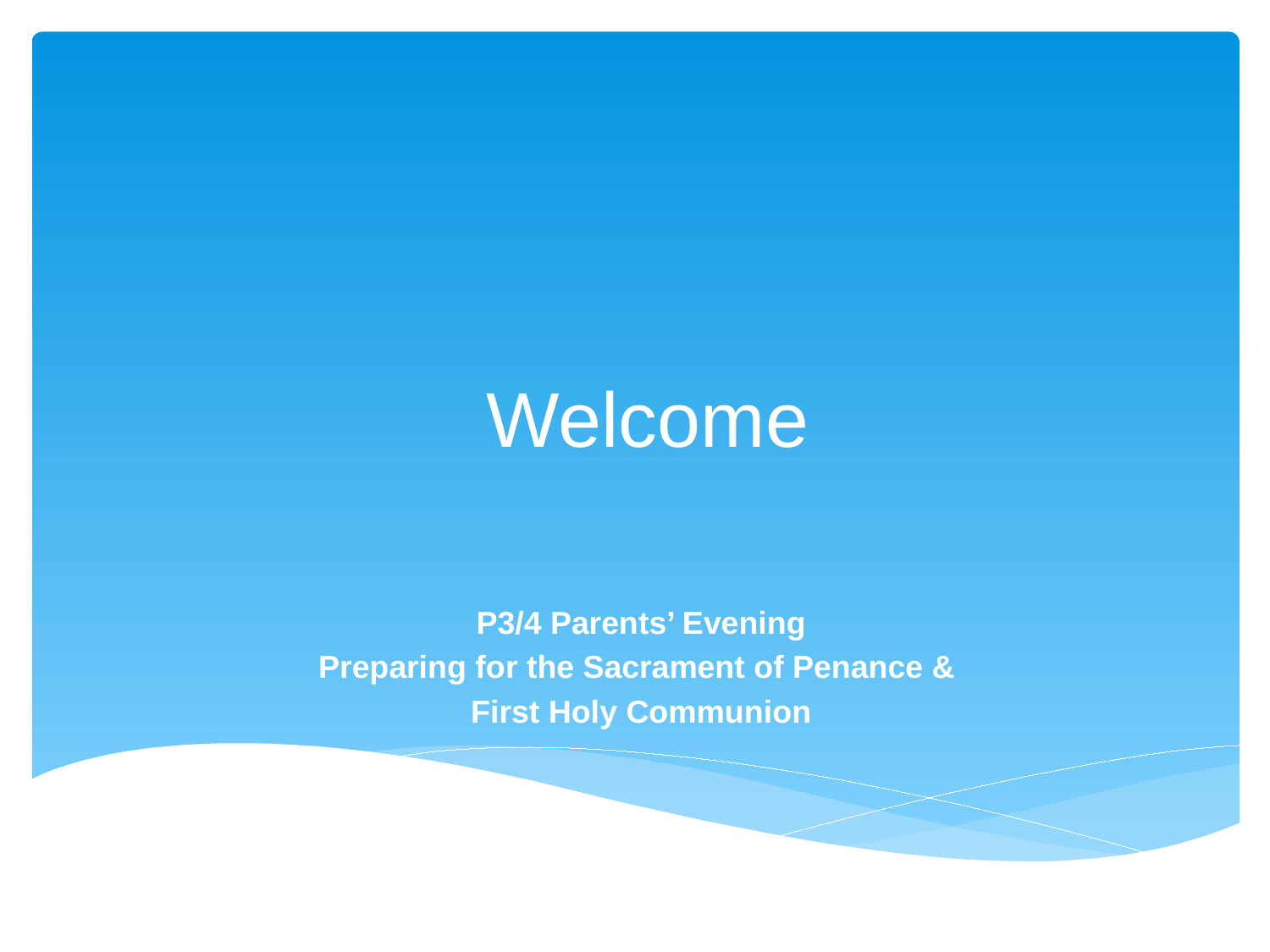

# Welcome
P3/4 Parents’ Evening
Preparing for the Sacrament of Penance &
First Holy Communion